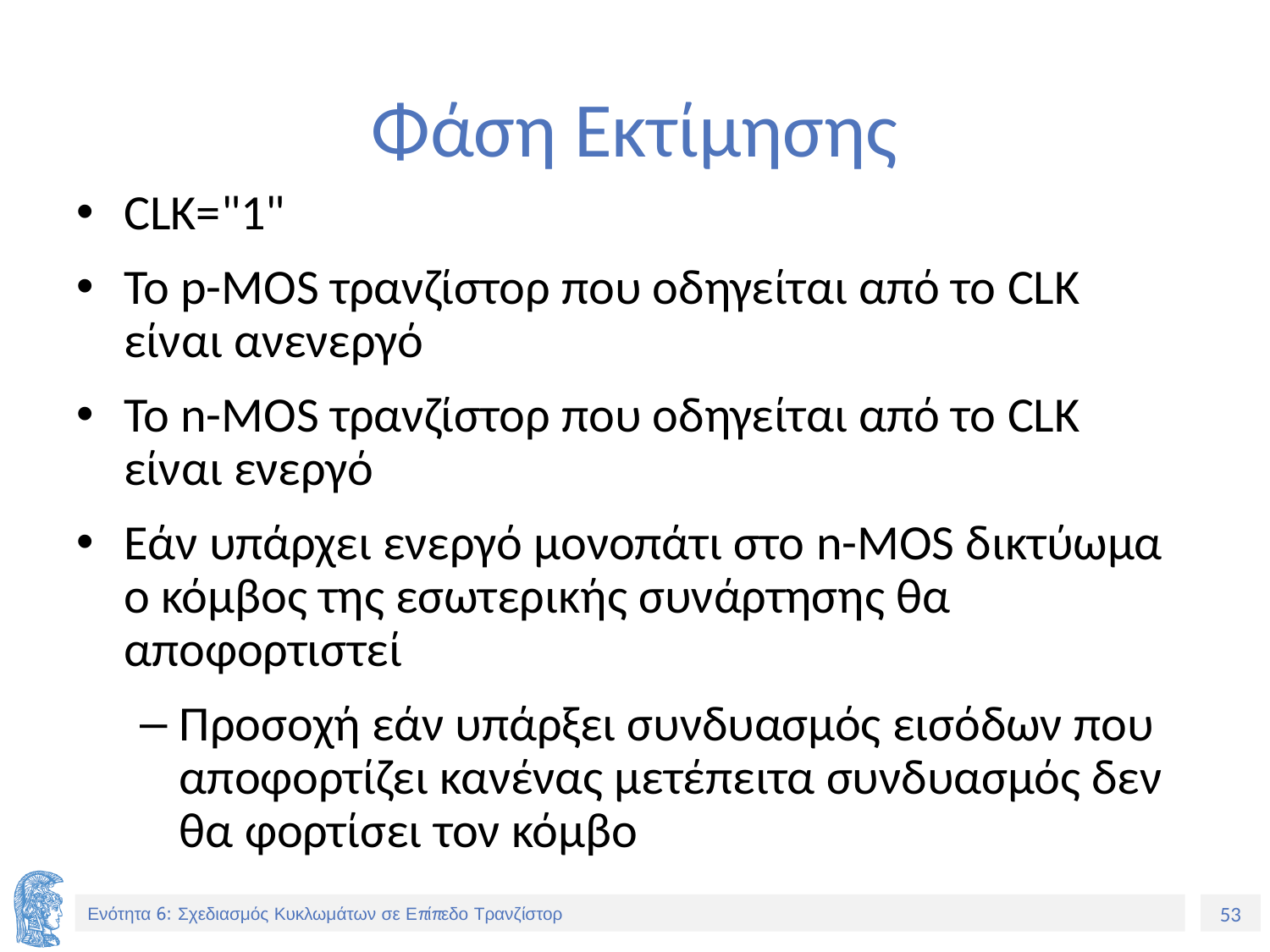

# Φάση Εκτίμησης
CLK="1"
To p-MOS τρανζίστορ που οδηγείται από το CLK  είναι ανενεργό
To n-MOS τρανζίστορ που οδηγείται από το CLK  είναι ενεργό
Εάν υπάρχει ενεργό μονοπάτι στο n-MOS δικτύωμα ο κόμβος της εσωτερικής συνάρτησης θα αποφορτιστεί
Προσοχή εάν υπάρξει συνδυασμός εισόδων που αποφορτίζει κανένας μετέπειτα συνδυασμός δεν θα φορτίσει τον κόμβο